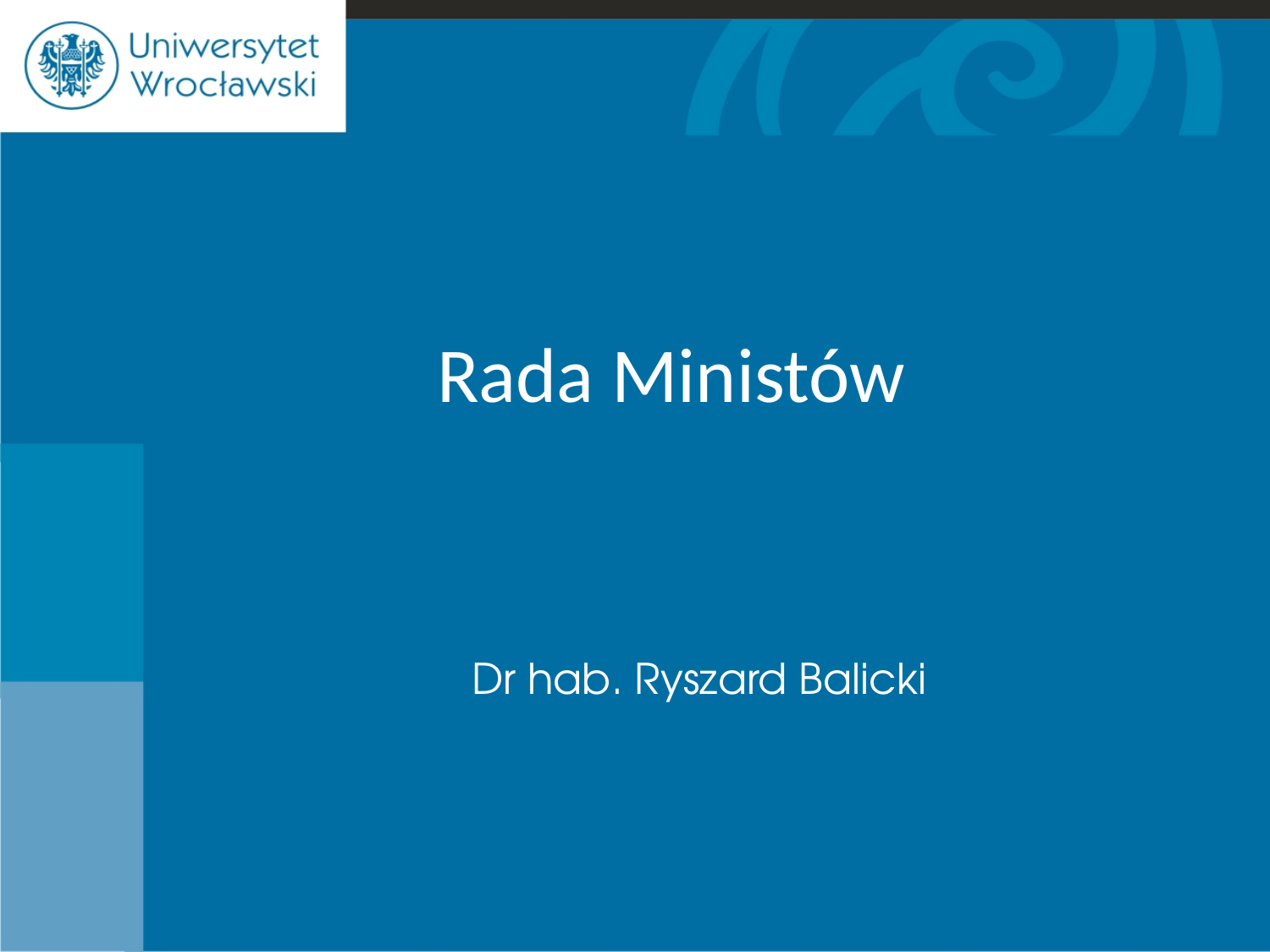

# Rada Ministów
Dr hab. Ryszard Balicki